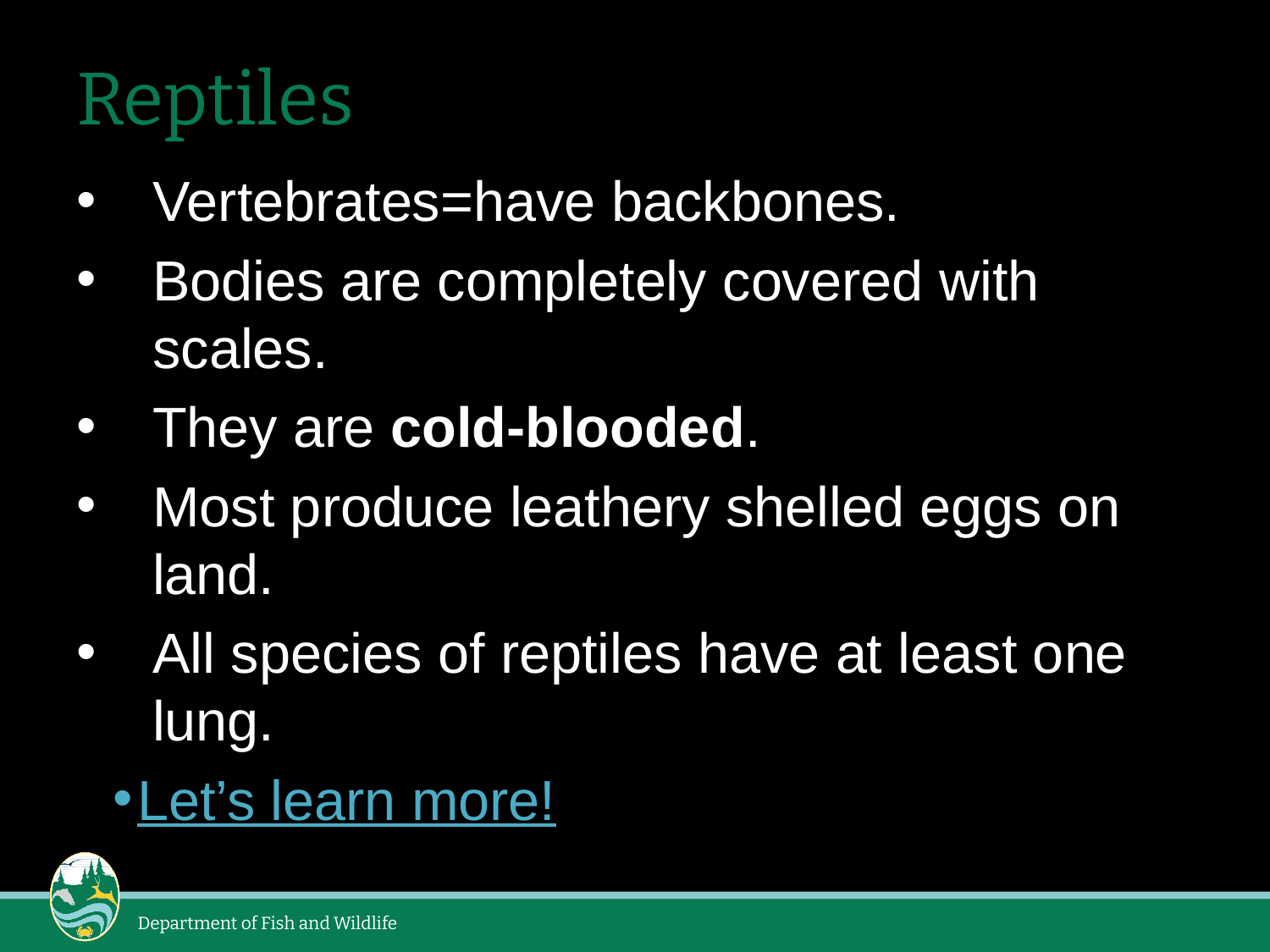

# Reptiles
Vertebrates=have backbones.
Bodies are completely covered with scales.
They are cold-blooded.
Most produce leathery shelled eggs on land.
All species of reptiles have at least one lung.
Let’s learn more!